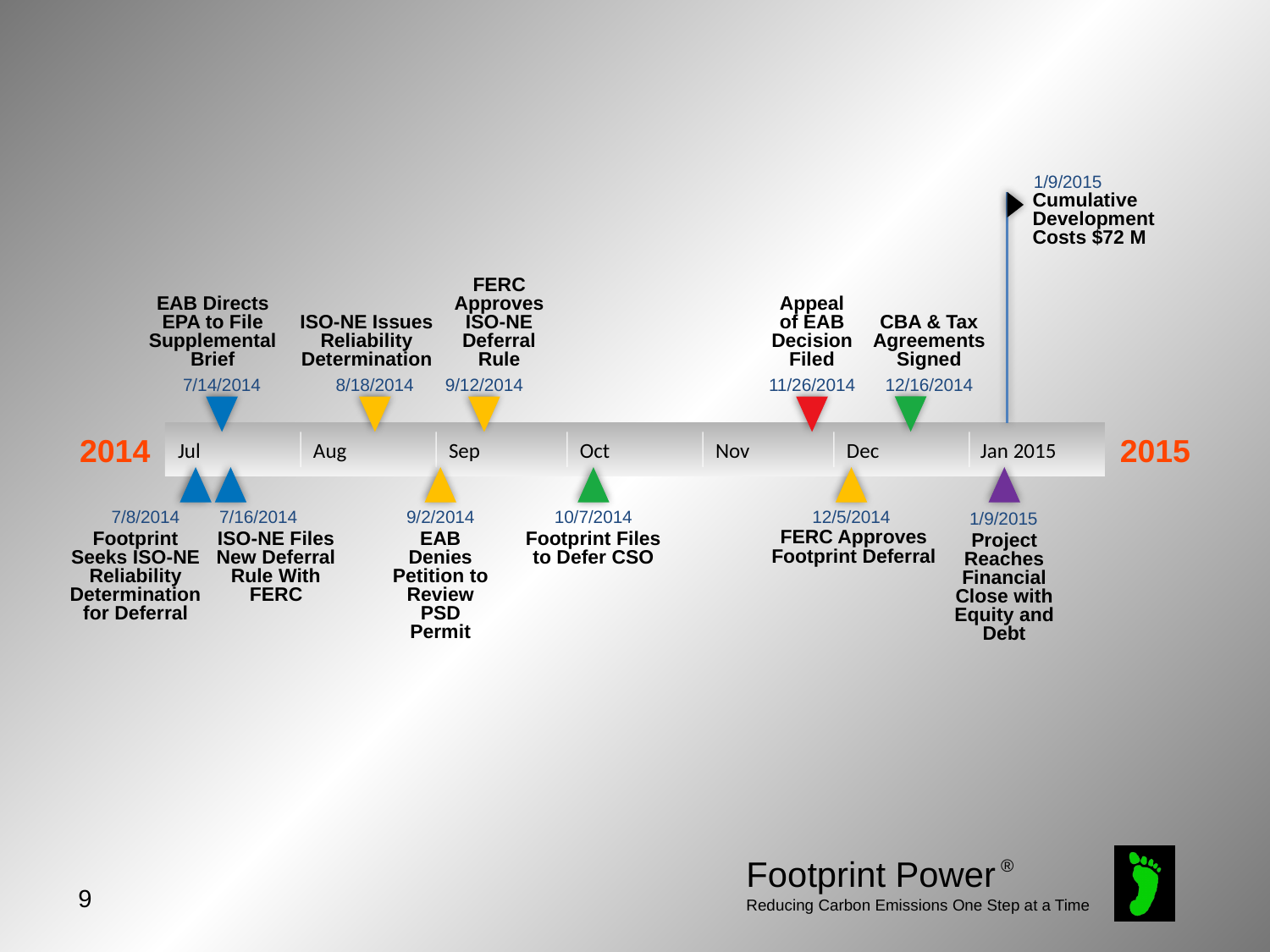

1/9/2015
Cumulative Development Costs $72 M

FERC Approves ISO-NE Deferral Rule
EAB Directs EPA to File Supplemental Brief
Appeal of EAB Decision Filed
CBA & Tax Agreements Signed
ISO-NE Issues Reliability Determination
12/16/2014
7/14/2014
8/18/2014
9/12/2014
11/26/2014

2014

Jul
Aug
Sep
Oct
Nov
Dec
Jan 2015
2015

7/8/2014
7/16/2014
9/2/2014
10/7/2014
12/5/2014
1/9/2015
FERC Approves Footprint Deferral
Footprint Seeks ISO-NE Reliability Determination for Deferral
ISO-NE Files New Deferral Rule With FERC
EAB Denies Petition to Review PSD Permit
Footprint Files to Defer CSO
Project Reaches Financial Close with Equity and Debt